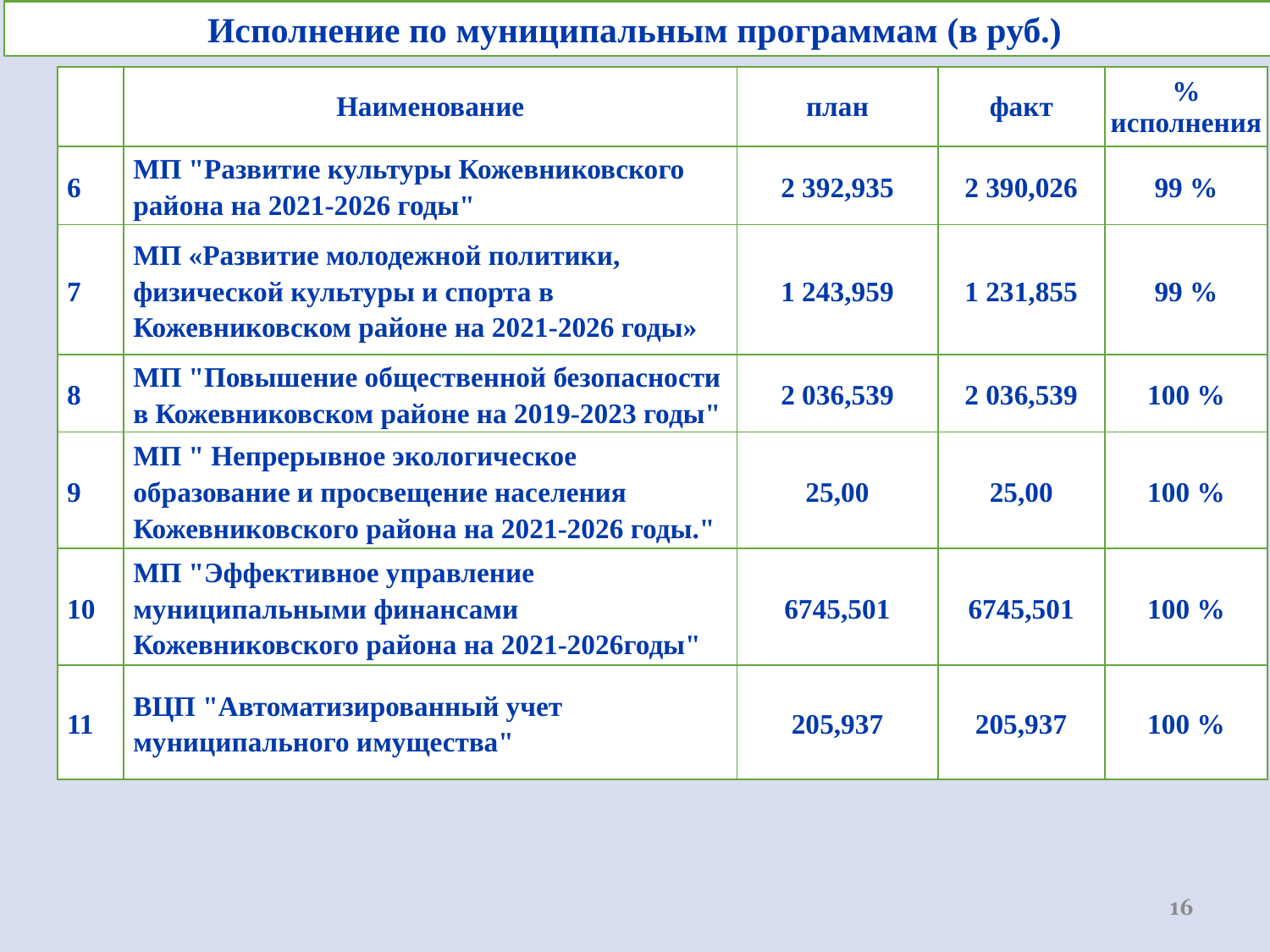

Исполнение по муниципальным программам (в руб.)
|  | Наименование | план | факт | % исполнения |
| --- | --- | --- | --- | --- |
| 6 | МП "Развитие культуры Кожевниковского района на 2021-2026 годы" | 2 392,935 | 2 390,026 | 99 % |
| 7 | МП «Развитие молодежной политики, физической культуры и спорта в Кожевниковском районе на 2021-2026 годы» | 1 243,959 | 1 231,855 | 99 % |
| 8 | МП "Повышение общественной безопасности в Кожевниковском районе на 2019-2023 годы" | 2 036,539 | 2 036,539 | 100 % |
| 9 | МП " Непрерывное экологическое образование и просвещение населения Кожевниковского района на 2021-2026 годы." | 25,00 | 25,00 | 100 % |
| 10 | МП "Эффективное управление муниципальными финансами Кожевниковского района на 2021-2026годы" | 6745,501 | 6745,501 | 100 % |
| 11 | ВЦП "Автоматизированный учет муниципального имущества" | 205,937 | 205,937 | 100 % |
16